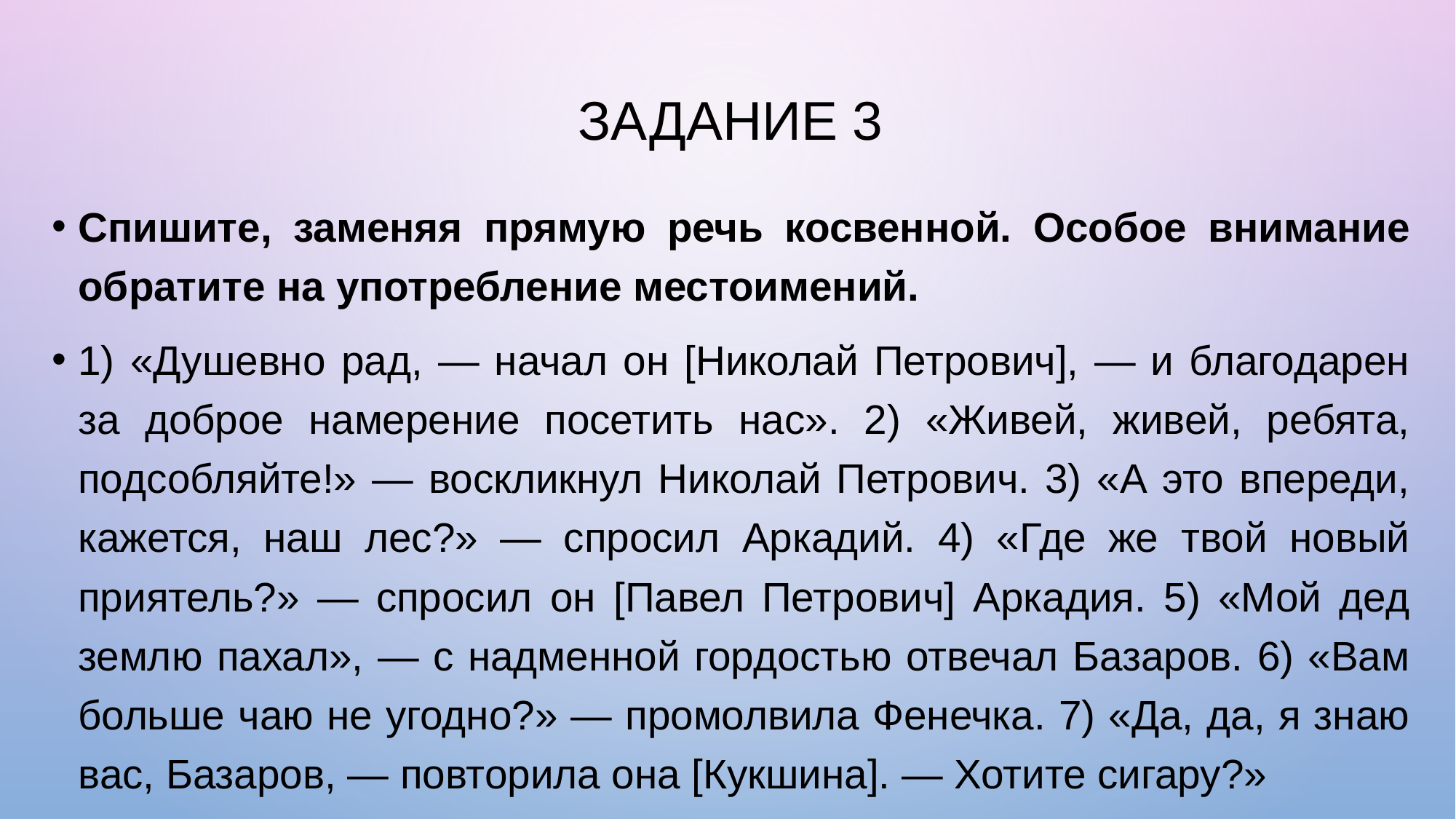

# Задание 3
Спишите, заменяя прямую речь косвенной. Особое внимание обратите на употребление местоимений.
1) «Душевно рад, — начал он [Николай Петрович], — и благодарен за доброе намерение посетить нас». 2) «Живей, живей, ребята, подсобляйте!» — воскликнул Николай Петрович. 3) «А это впереди, кажется, наш лес?» — спросил Аркадий. 4) «Где же твой новый приятель?» — спросил он [Павел Петрович] Аркадия. 5) «Мой дед землю пахал», — с надменной гордостью отвечал Базаров. 6) «Вам больше чаю не угодно?» — промолвила Фенечка. 7) «Да, да, я знаю вас, Базаров, — повторила она [Кукшина]. — Хотите сигару?»